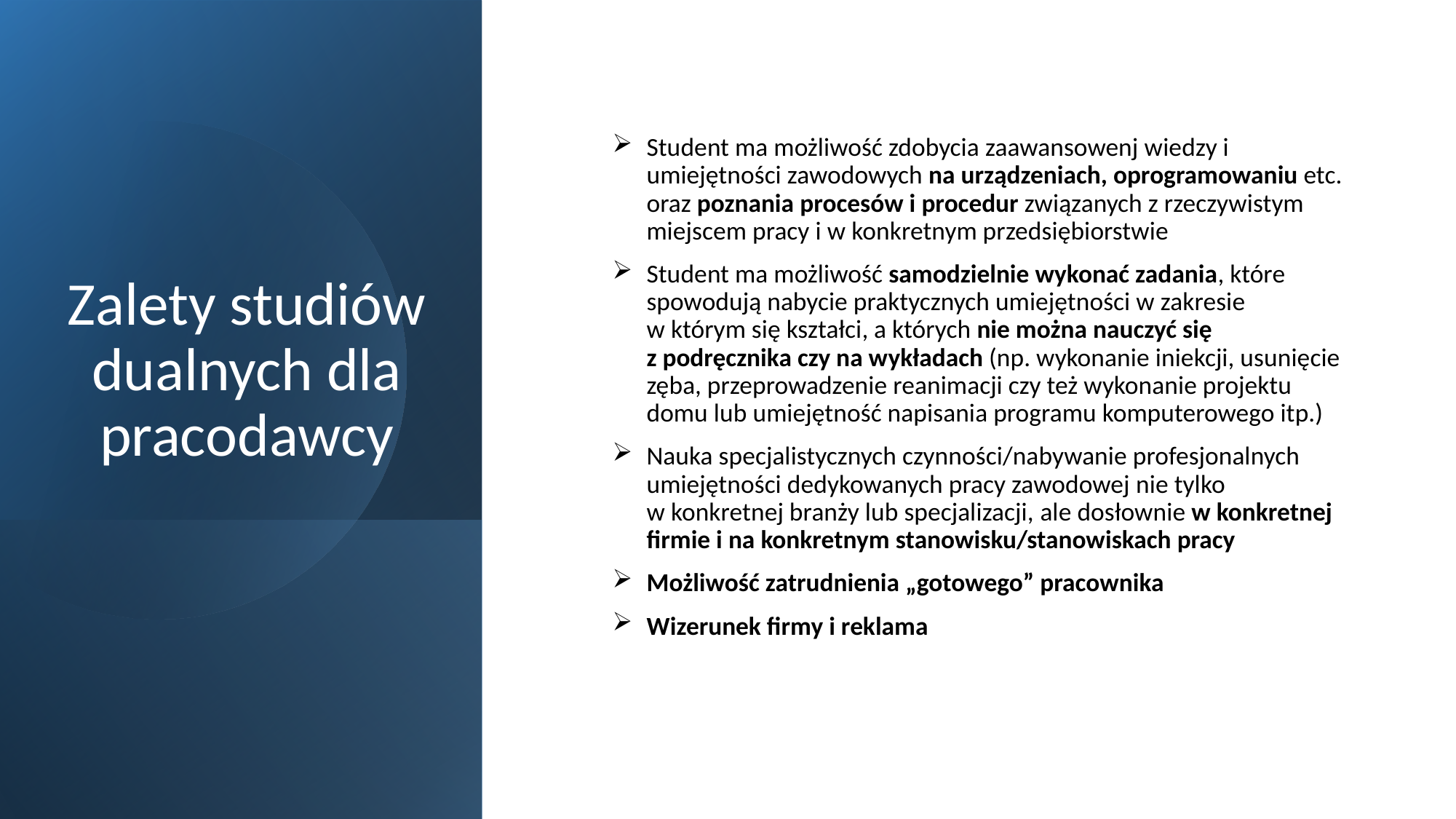

# Zalety studiów dualnych dla pracodawcy
Student ma możliwość zdobycia zaawansowenj wiedzy i umiejętności zawodowych na urządzeniach, oprogramowaniu etc. oraz poznania procesów i procedur związanych z rzeczywistym miejscem pracy i w konkretnym przedsiębiorstwie
Student ma możliwość samodzielnie wykonać zadania, które spowodują nabycie praktycznych umiejętności w zakresie
w którym się kształci, a których nie można nauczyć się
z podręcznika czy na wykładach (np. wykonanie iniekcji, usunięcie zęba, przeprowadzenie reanimacji czy też wykonanie projektu domu lub umiejętność napisania programu komputerowego itp.)
Nauka specjalistycznych czynności/nabywanie profesjonalnych umiejętności dedykowanych pracy zawodowej nie tylko
w konkretnej branży lub specjalizacji, ale dosłownie w konkretnej firmie i na konkretnym stanowisku/stanowiskach pracy
Możliwość zatrudnienia „gotowego” pracownika
Wizerunek firmy i reklama